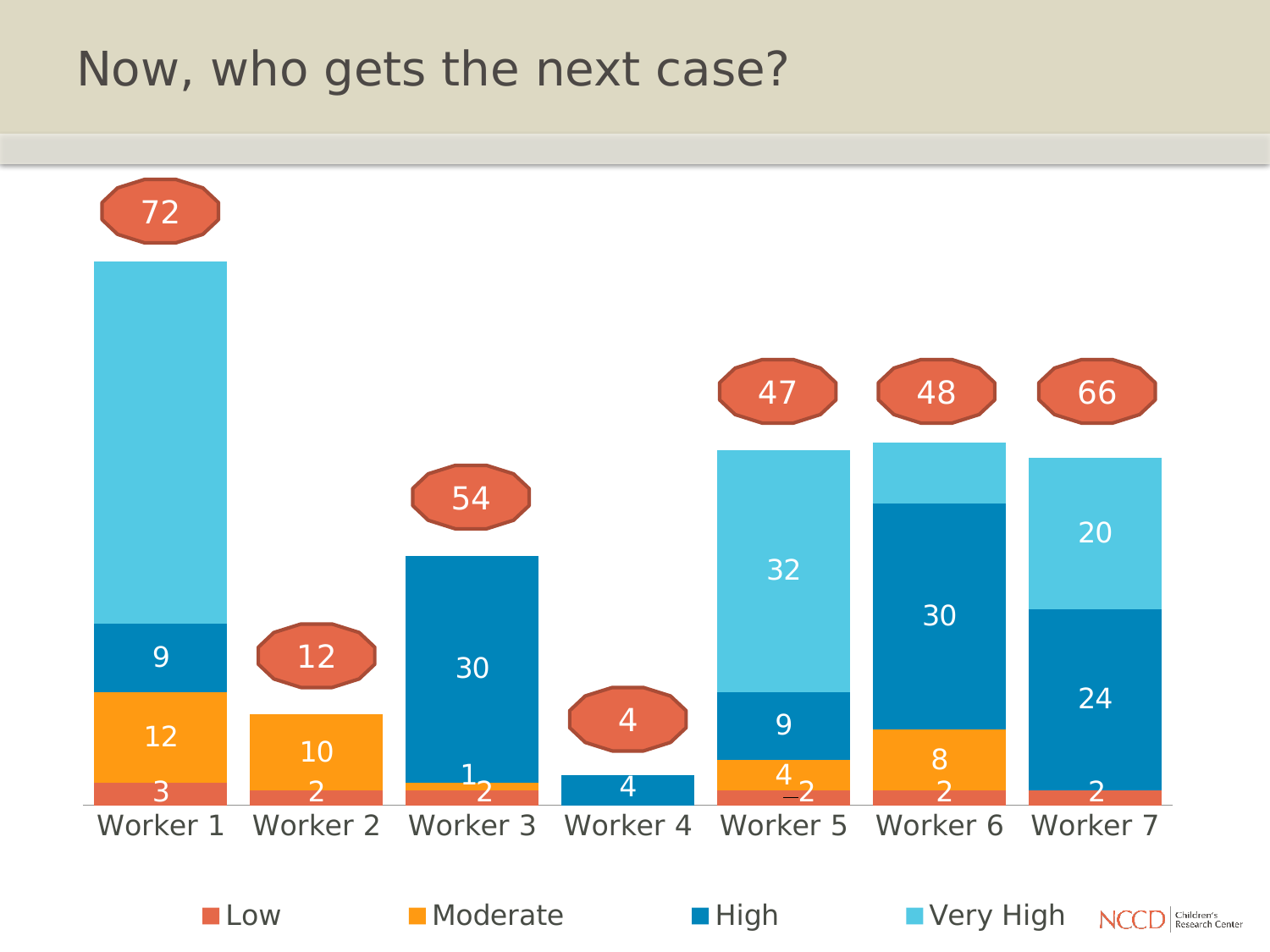

# Now, who gets the next case?
72

### Chart

| Category | Low | Moderate | High | Very High |
|---|---|---|---|---|
| Worker 1 | 3.0 | 12.0 | 9.0 | 48.0 |
| Worker 2 | 2.0 | 10.0 | 0.0 | 0.0 |
| Worker 3 | 2.0 | 1.0 | 30.0 | 0.0 |
| Worker 4 | 0.0 | 0.0 | 4.0 | 0.0 |
| Worker 5 | 2.0 | 4.0 | 9.0 | 32.0 |
| Worker 6 | 2.0 | 8.0 | 30.0 | 8.0 |
| Worker 7 | 2.0 | 0.0 | 24.0 | 20.0 |
47
48
66
54
12
4